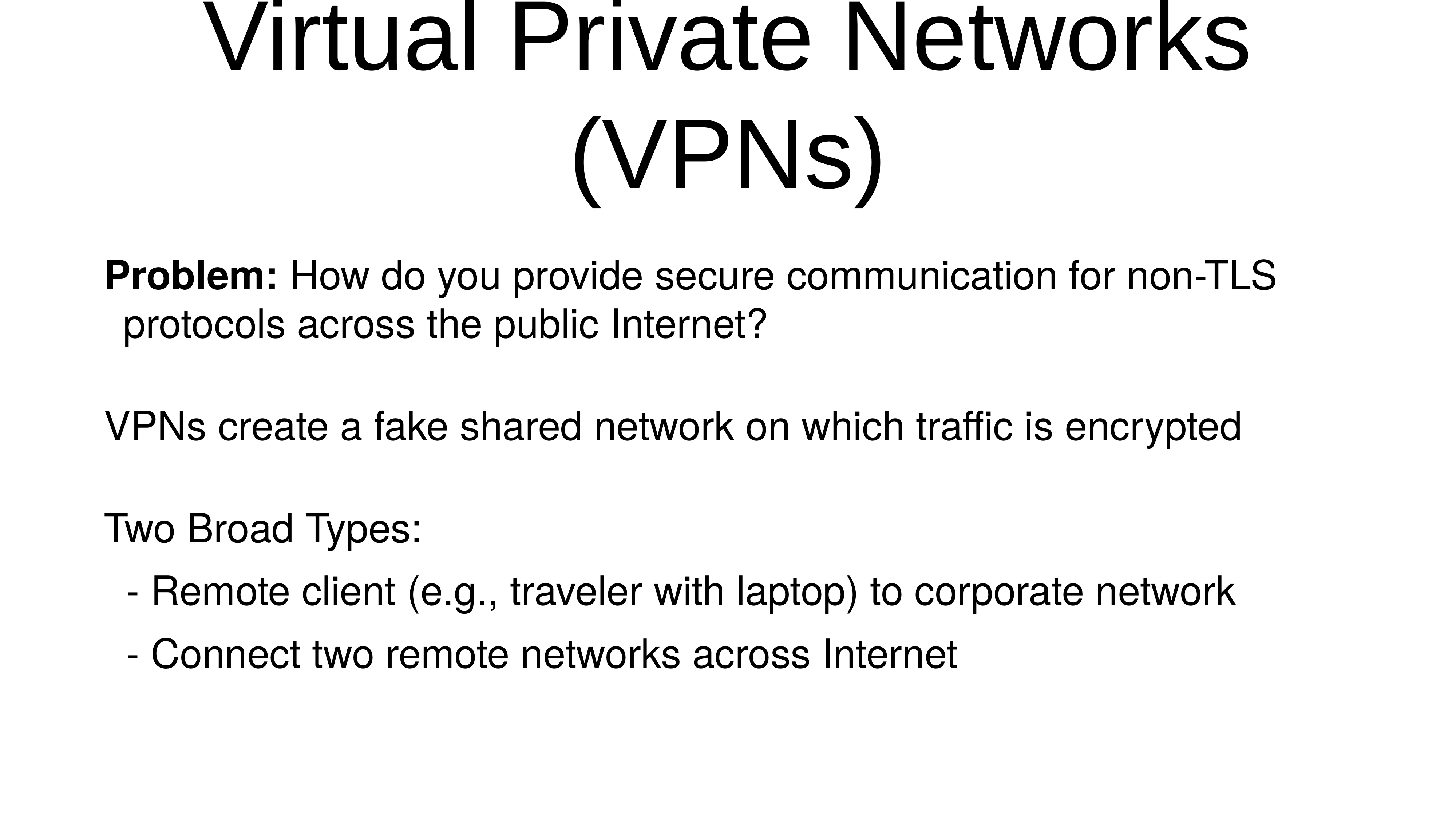

# Virtual Private Networks (VPNs)
Problem: How do you provide secure communication for non-TLS protocols across the public Internet?

VPNs create a fake shared network on which traffic is encrypted

Two Broad Types:
  - Remote client (e.g., traveler with laptop) to corporate network
  - Connect two remote networks across Internet